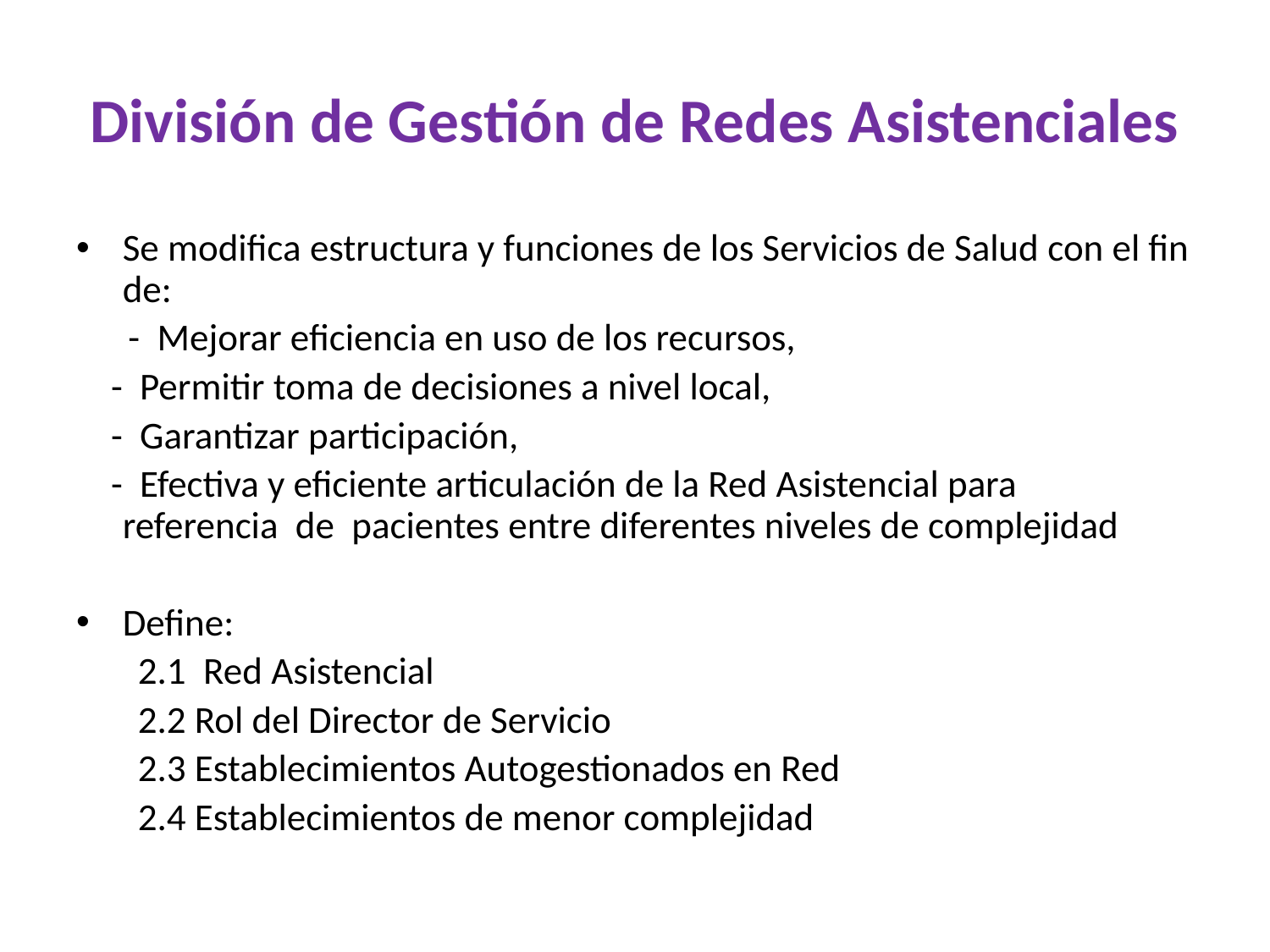

# División de Gestión de Redes Asistenciales
Se modifica estructura y funciones de los Servicios de Salud con el fin de:
      -  Mejorar eficiencia en uso de los recursos,
    -  Permitir toma de decisiones a nivel local,
    -  Garantizar participación,
    -  Efectiva y eficiente articulación de la Red Asistencial para   referencia  de  pacientes entre diferentes niveles de complejidad

Define:
2.1  Red Asistencial
2.2 Rol del Director de Servicio
2.3 Establecimientos Autogestionados en Red
2.4 Establecimientos de menor complejidad